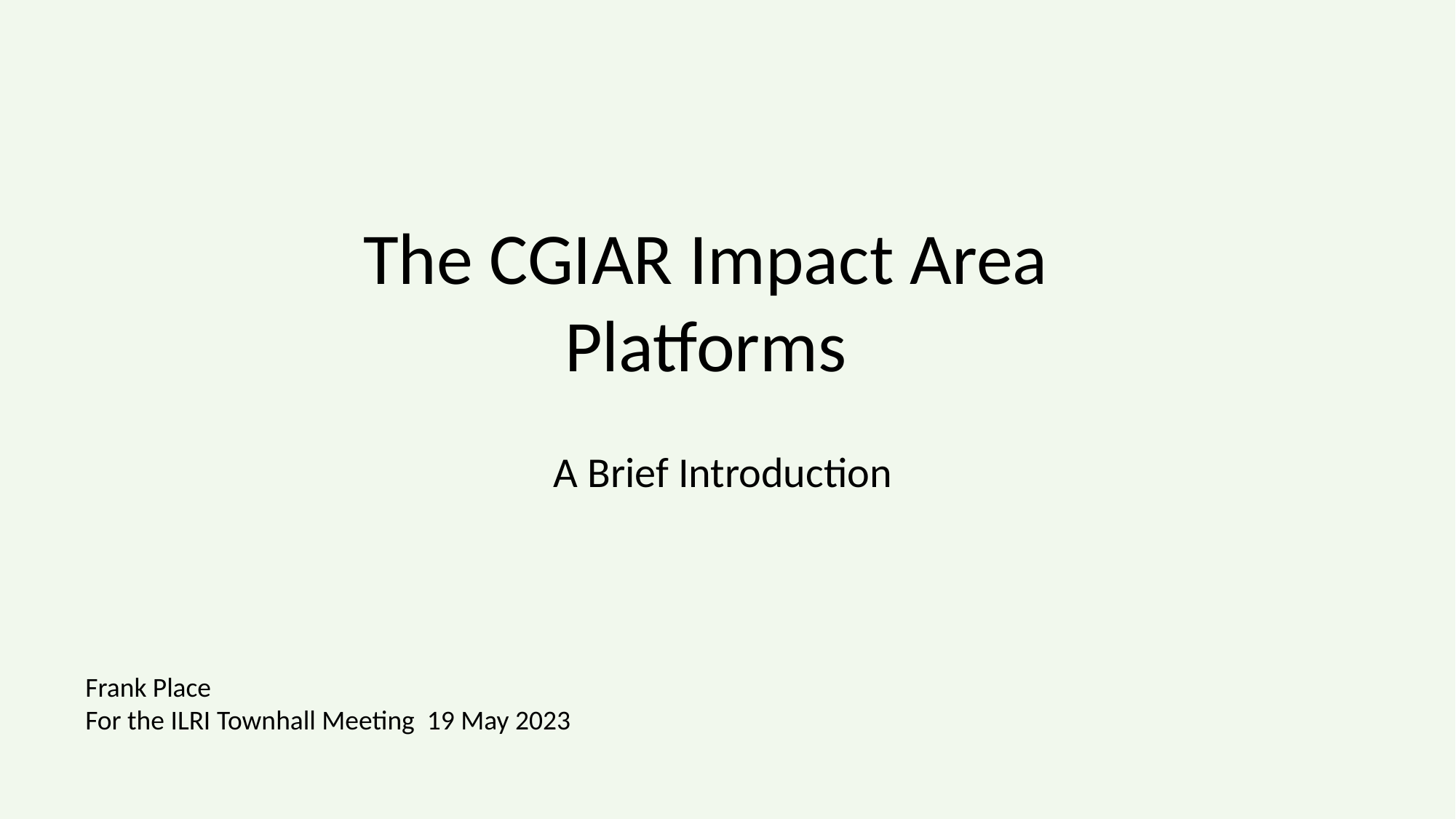

The CGIAR Impact Area Platforms
A Brief Introduction
Frank Place
For the ILRI Townhall Meeting  19 May 2023